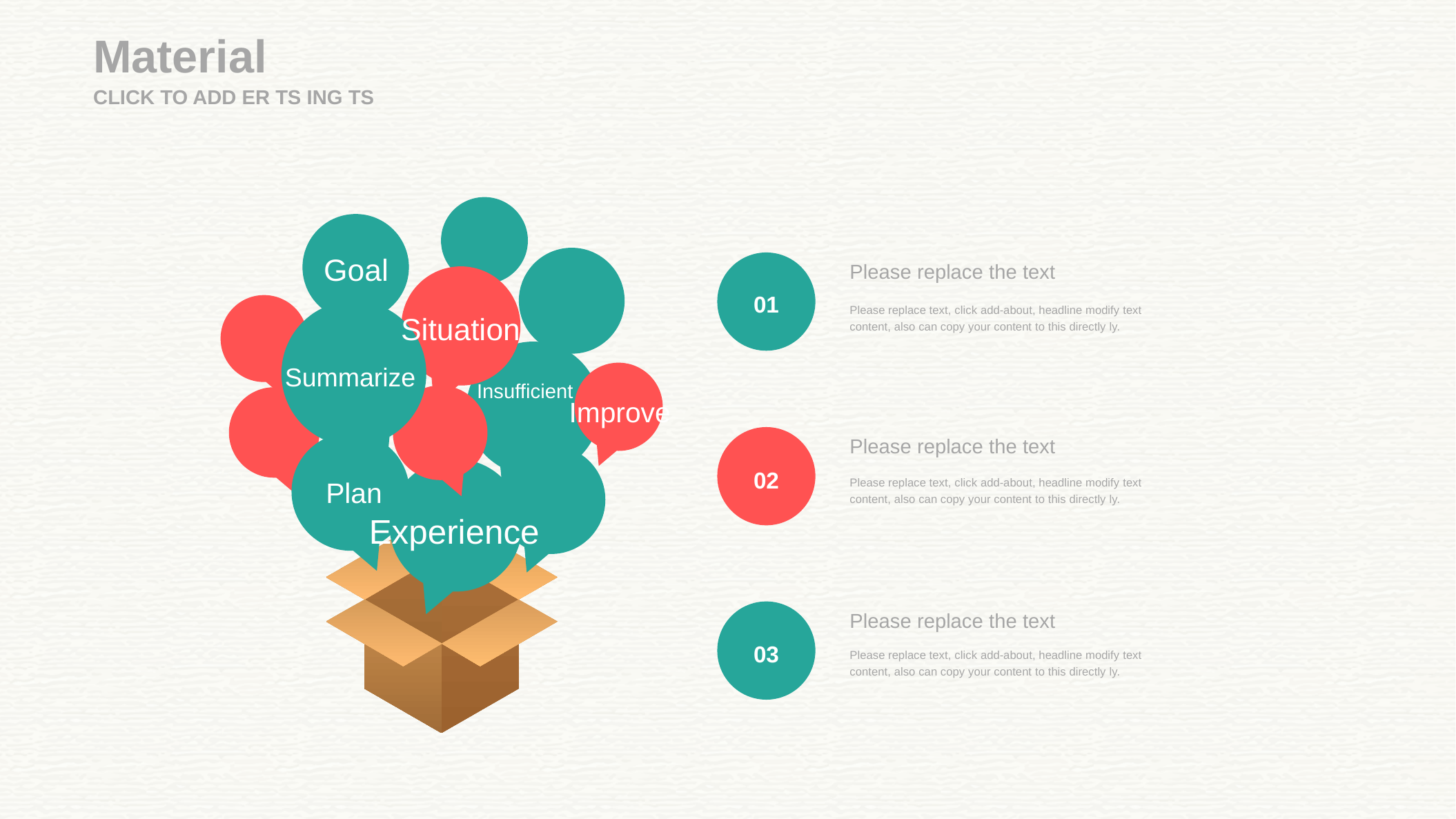

Material
CLICK TO ADD ER TS ING TS

Goal

Situation
Summarize
Insufficient
Improve
Plan
Experience
Please replace the text

01
Please replace text, click add-about, headline modify text content, also can copy your content to this directly ly.
Please replace the text

02
Please replace text, click add-about, headline modify text content, also can copy your content to this directly ly.

Please replace the text

03
Please replace text, click add-about, headline modify text content, also can copy your content to this directly ly.